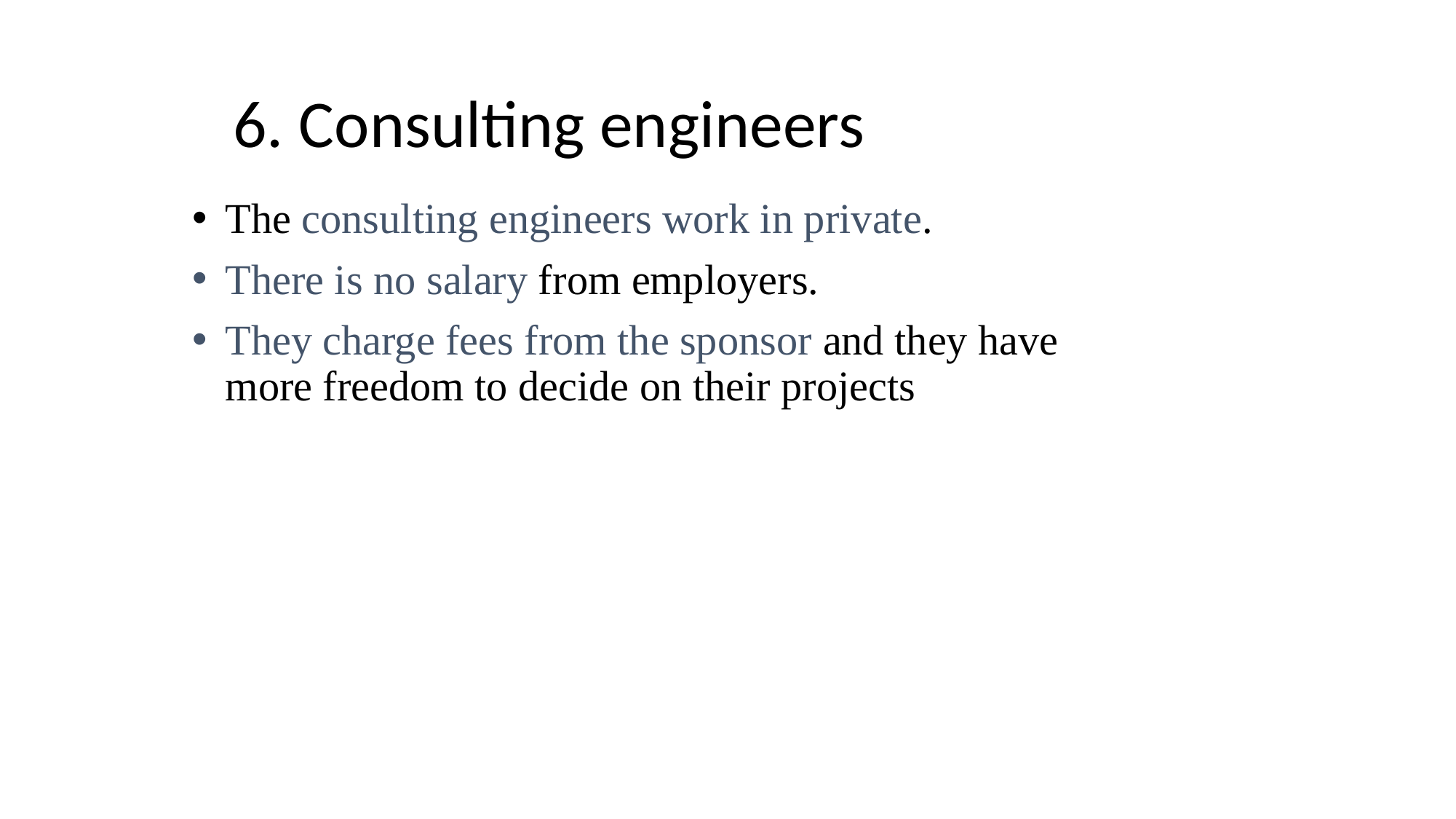

6. Consulting engineers
The consulting engineers work in private.
There is no salary from employers.
They charge fees from the sponsor and they have more freedom to decide on their projects